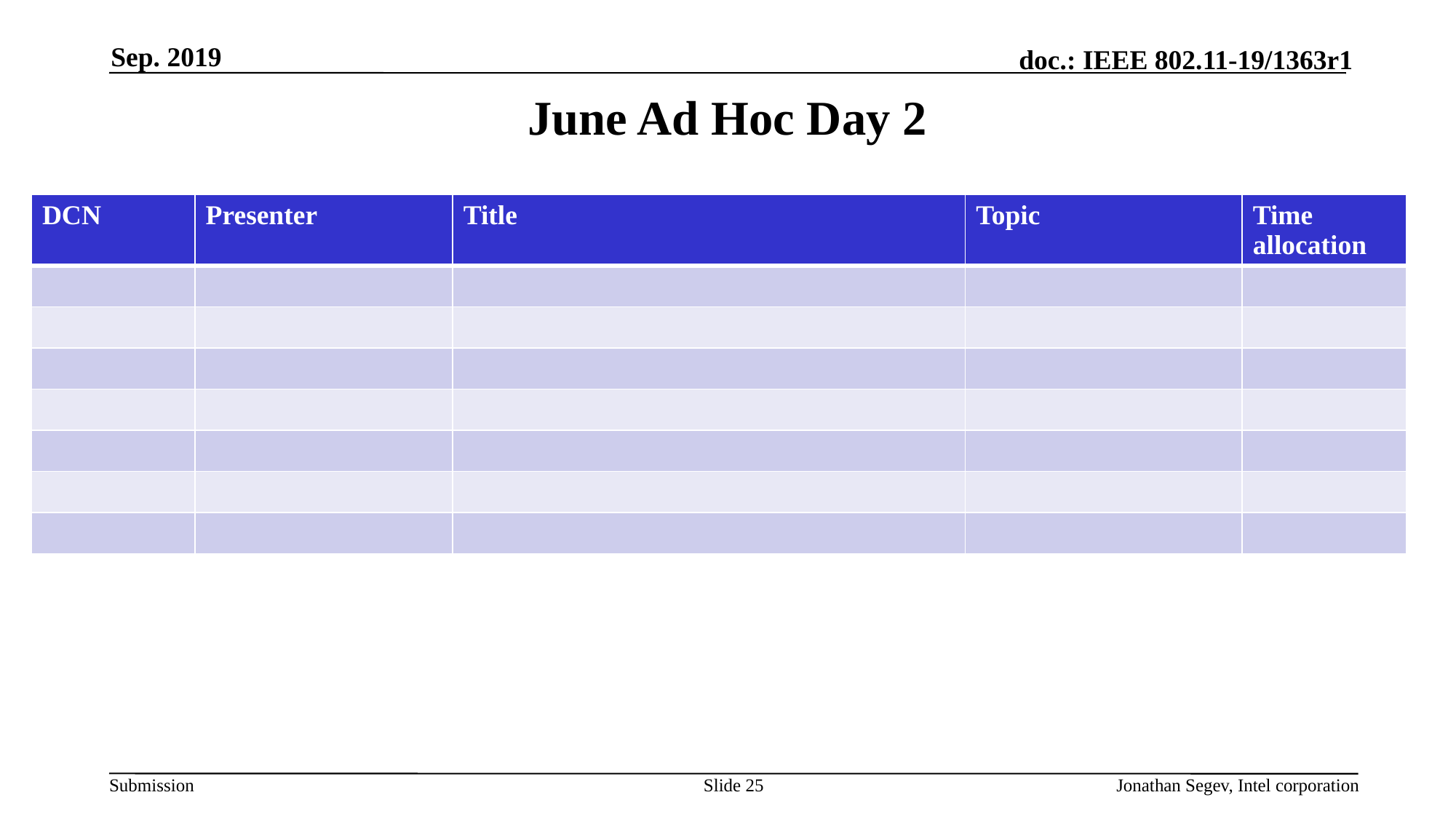

Sep. 2019
# June Ad Hoc Day 2
| DCN | Presenter | Title | Topic | Time allocation |
| --- | --- | --- | --- | --- |
|  |  |  |  |  |
|  |  |  |  |  |
|  |  |  |  |  |
|  |  |  |  |  |
|  |  |  |  |  |
|  |  |  |  |  |
|  |  |  |  |  |
Slide 25
Jonathan Segev, Intel corporation